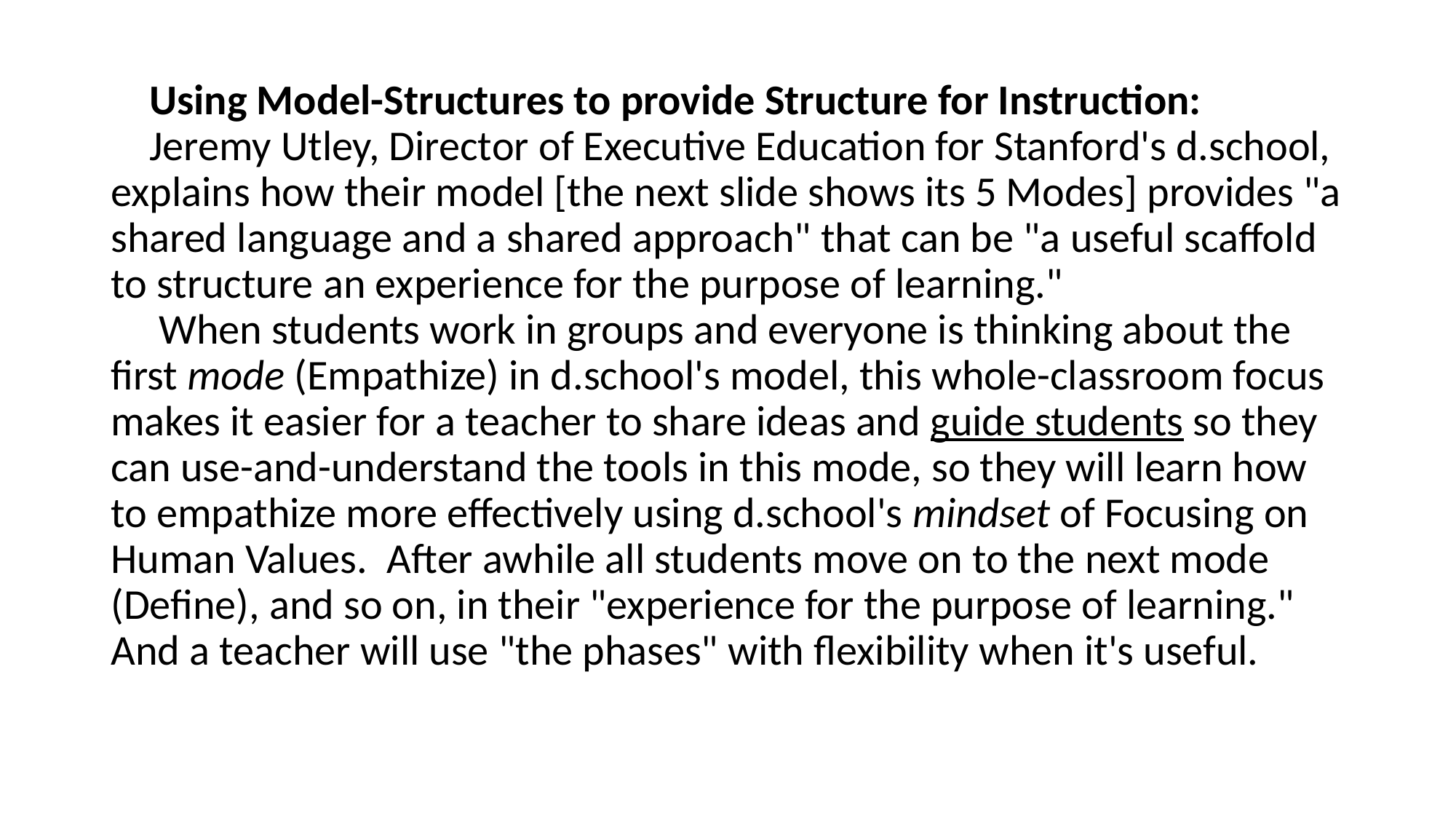

Using Model-Structures to provide Structure for Instruction:
    Jeremy Utley, Director of Executive Education for Stanford's d.school, explains how their model [the next slide shows its 5 Modes] provides "a shared language and a shared approach" that can be "a useful scaffold to structure an experience for the purpose of learning."
     When students work in groups and everyone is thinking about the first mode (Empathize) in d.school's model, this whole-classroom focus makes it easier for a teacher to share ideas and guide students so they can use-and-understand the tools in this mode, so they will learn how to empathize more effectively using d.school's mindset of Focusing on Human Values.  After awhile all students move on to the next mode (Define), and so on, in their "experience for the purpose of learning."    And a teacher will use "the phases" with flexibility when it's useful.